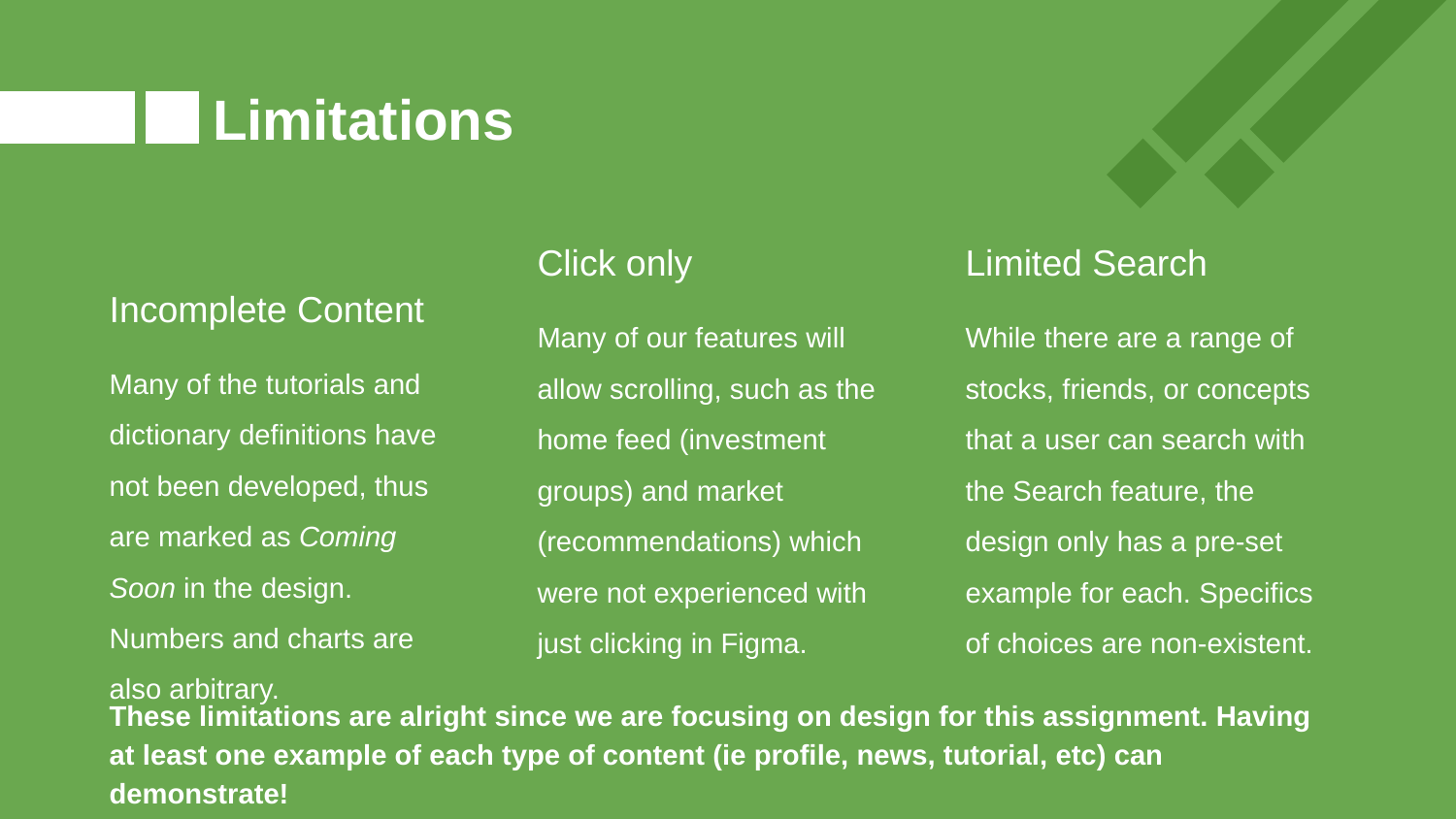

# Limitations
Click only
Limited Search
Incomplete Content
Many of our features will allow scrolling, such as the home feed (investment groups) and market (recommendations) which were not experienced with just clicking in Figma.
While there are a range of stocks, friends, or concepts that a user can search with the Search feature, the design only has a pre-set example for each. Specifics of choices are non-existent.
Many of the tutorials and dictionary definitions have not been developed, thus are marked as Coming Soon in the design. Numbers and charts are also arbitrary.

These limitations are alright since we are focusing on design for this assignment. Having at least one example of each type of content (ie profile, news, tutorial, etc) can demonstrate!